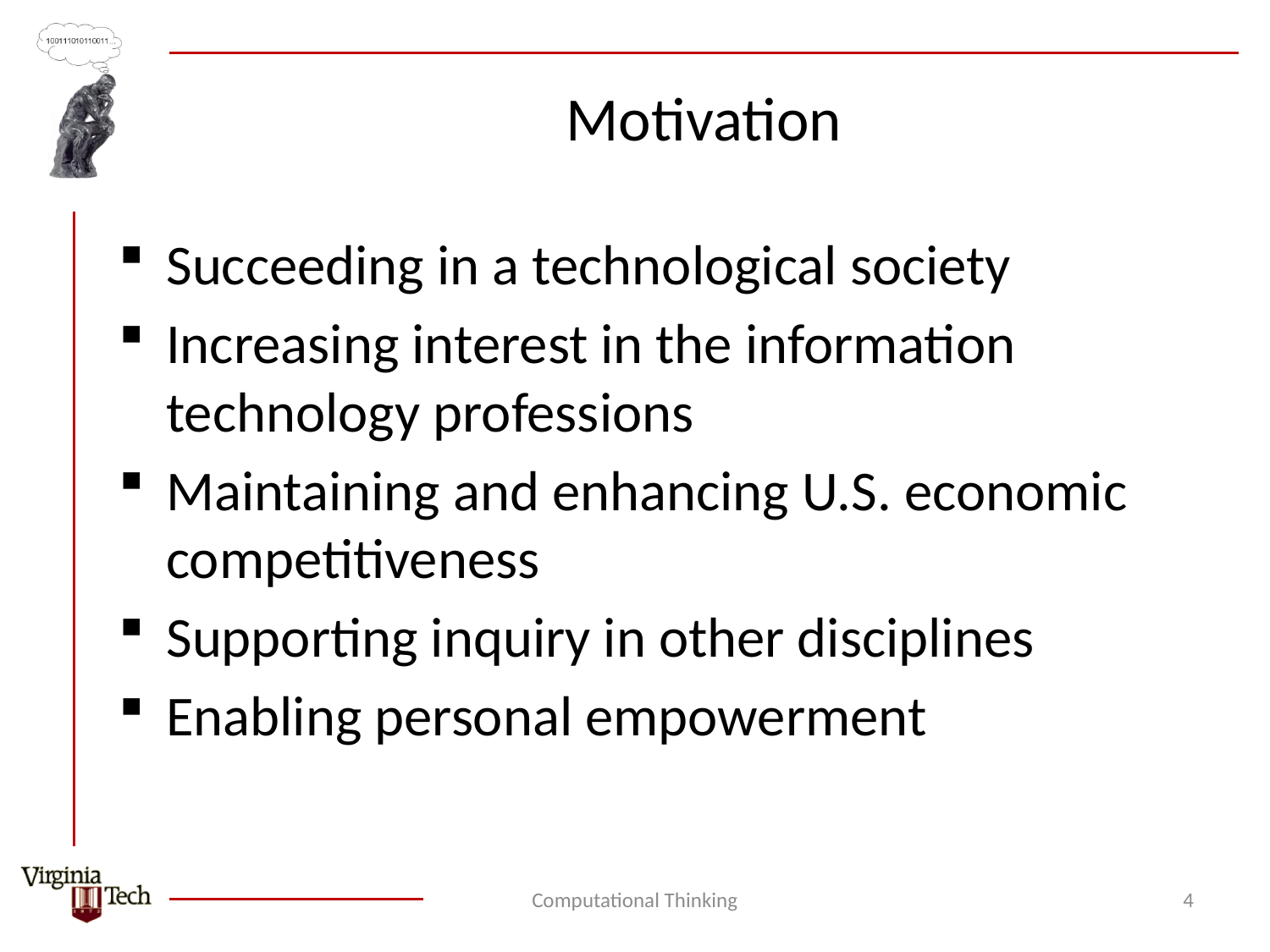

# Motivation
Succeeding in a technological society
Increasing interest in the information technology professions
Maintaining and enhancing U.S. economic competitiveness
Supporting inquiry in other disciplines
Enabling personal empowerment
Computational Thinking
4